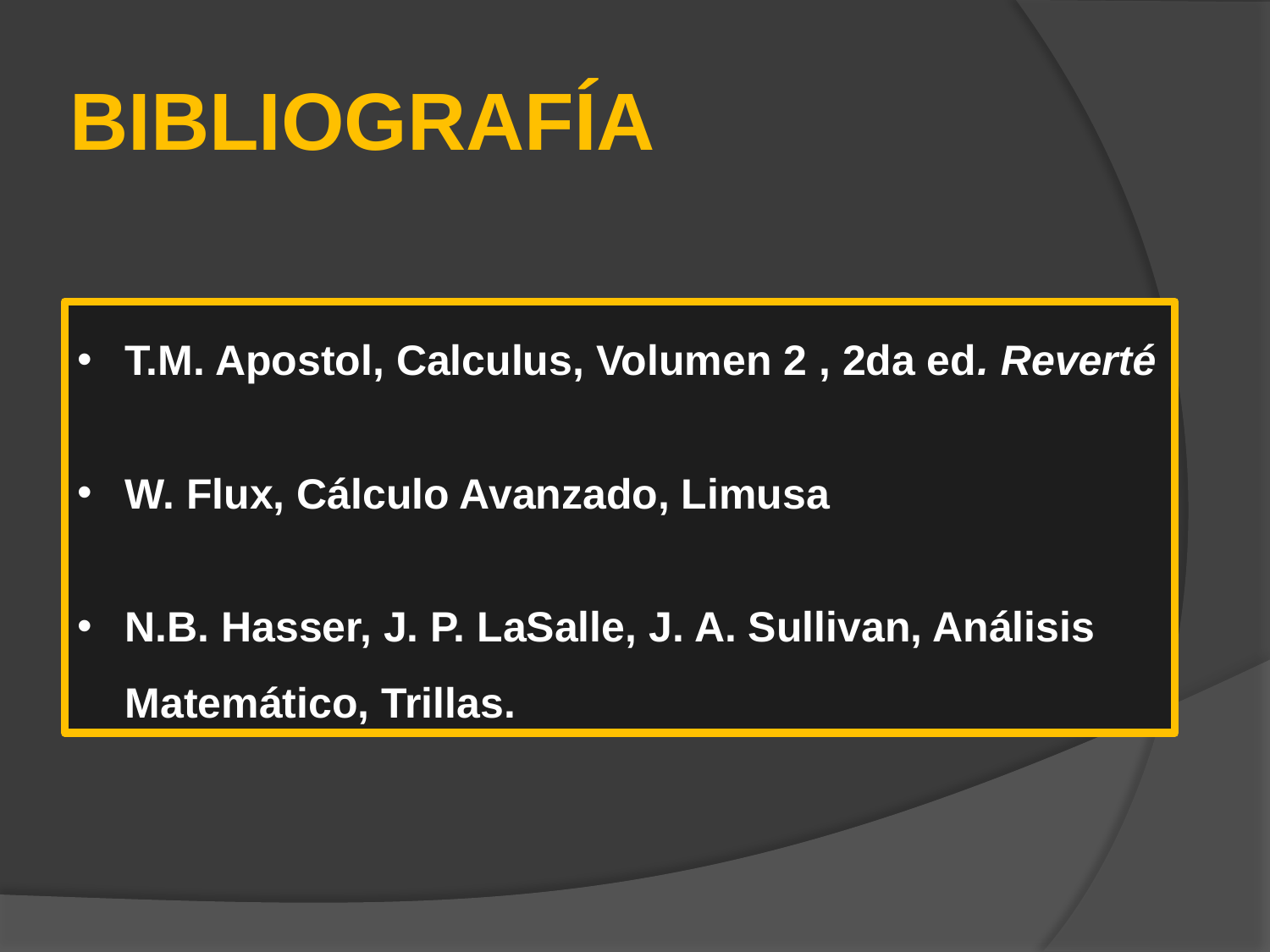

# BIBLIOGRAFÍA
T.M. Apostol, Calculus, Volumen 2 , 2da ed. Reverté

W. Flux, Cálculo Avanzado, Limusa

N.B. Hasser, J. P. LaSalle, J. A. Sullivan, Análisis Matemático, Trillas.